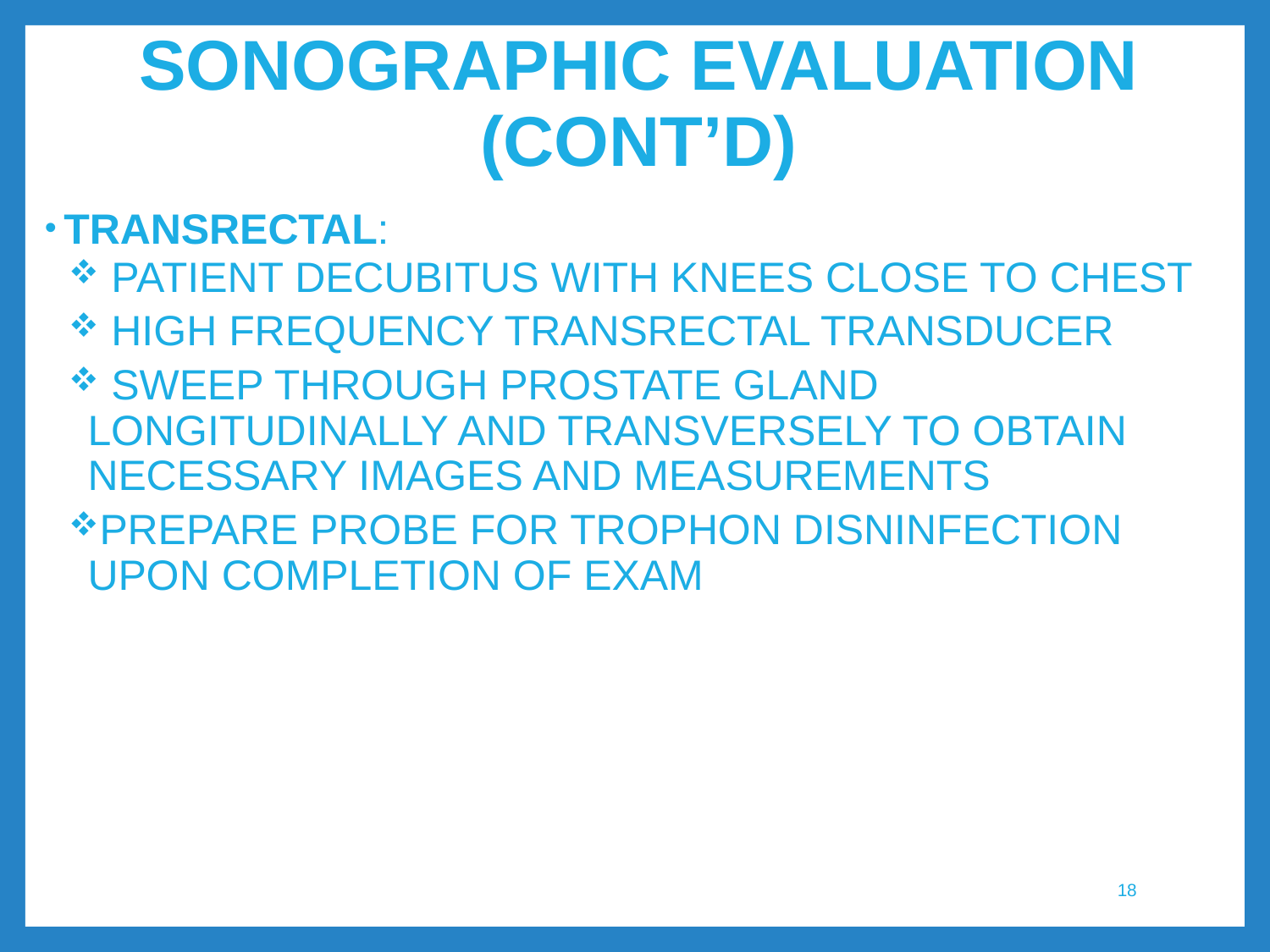

# SONOGRAPHIC EVALUATION (CONT’D)
TRANSRECTAL:
 PATIENT DECUBITUS WITH KNEES CLOSE TO CHEST
 HIGH FREQUENCY TRANSRECTAL TRANSDUCER
 SWEEP THROUGH PROSTATE GLAND LONGITUDINALLY AND TRANSVERSELY TO OBTAIN NECESSARY IMAGES AND MEASUREMENTS
PREPARE PROBE FOR TROPHON DISNINFECTION UPON COMPLETION OF EXAM
18